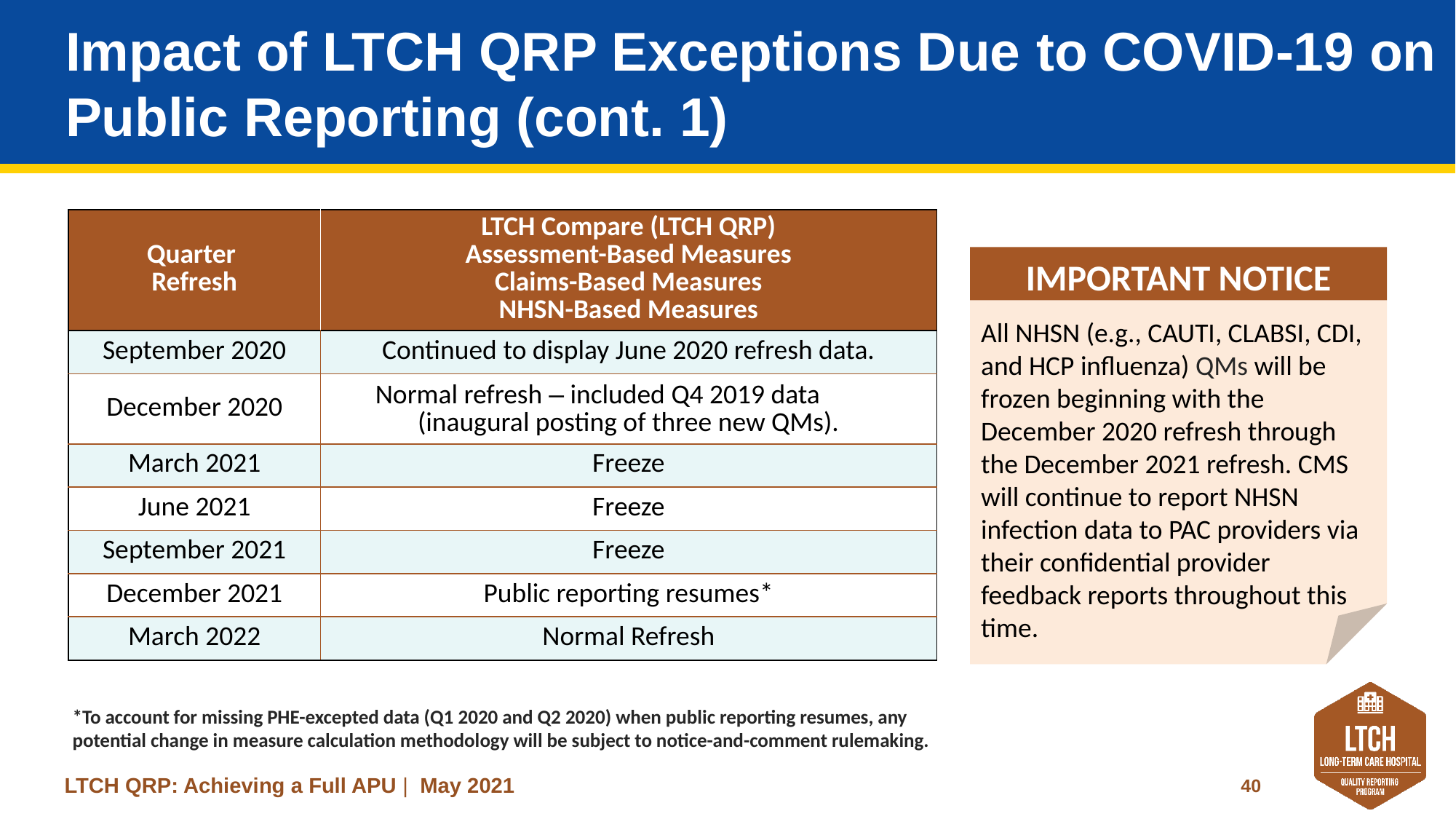

# Impact of LTCH QRP Exceptions Due to COVID-19 on Public Reporting (cont. 1)
| Quarter Refresh | LTCH Compare (LTCH QRP) Assessment-Based Measures Claims-Based Measures NHSN-Based Measures |
| --- | --- |
| September 2020 | Continued to display June 2020 refresh data. |
| December 2020 | Normal refresh – included Q4 2019 data           (inaugural posting of three new QMs). |
| March 2021 | Freeze |
| June 2021 | Freeze |
| September 2021 | Freeze |
| December 2021 | Public reporting resumes\* |
| March 2022 | Normal Refresh |
IMPORTANT NOTICE

All NHSN (e.g., CAUTI, CLABSI, CDI, and HCP influenza) QMs will be frozen beginning with the December 2020 refresh through the December 2021 refresh. CMS will continue to report NHSN infection data to PAC providers via their confidential provider feedback reports throughout this time.
*To account for missing PHE-excepted data (Q1 2020 and Q2 2020) when public reporting resumes, any potential change in measure calculation methodology will be subject to notice-and-comment rulemaking.